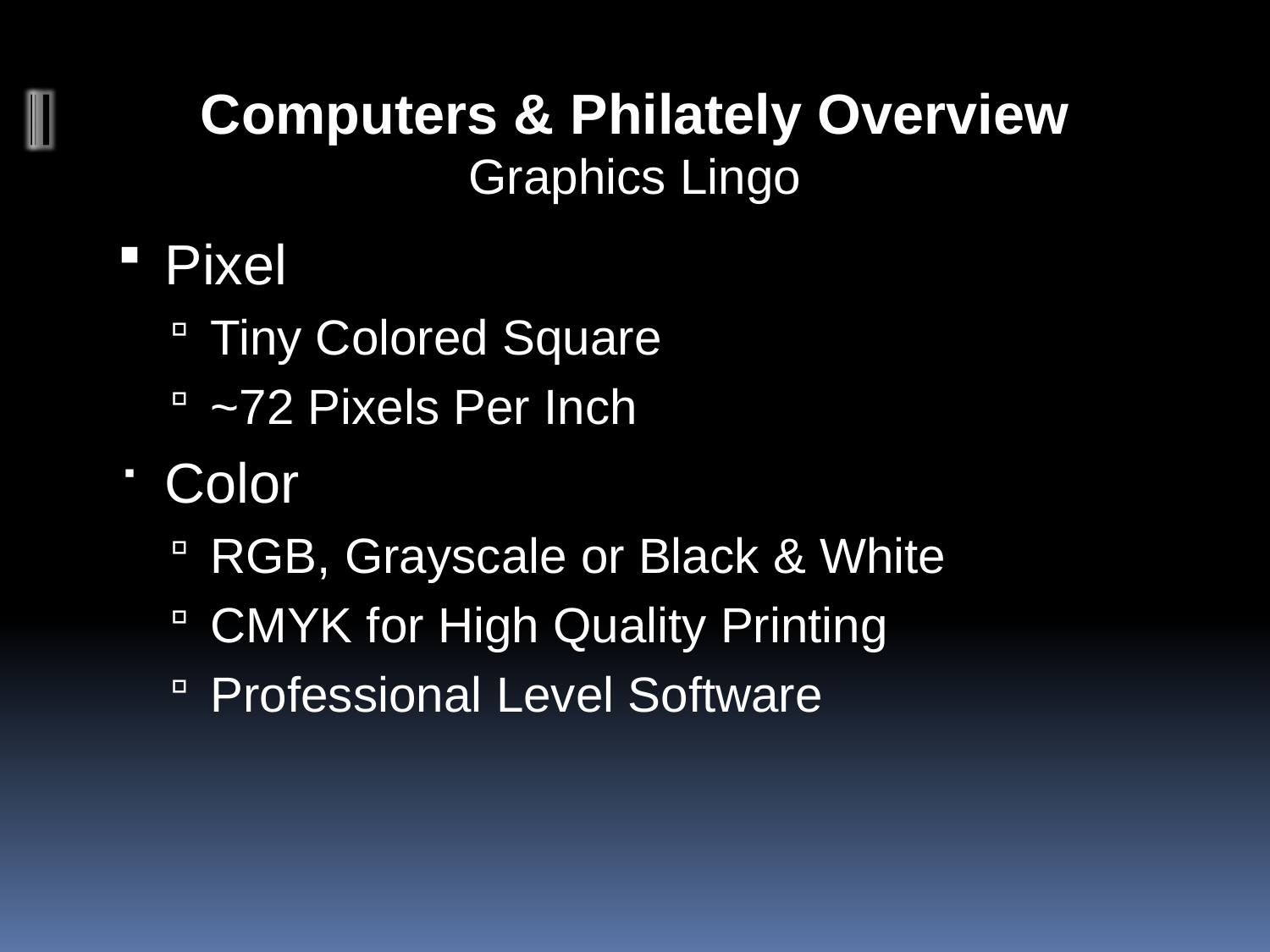

# Computers & Philately Overview Graphics Lingo
Pixel
Tiny Colored Square
~72 Pixels Per Inch
Color
RGB, Grayscale or Black & White
CMYK for High Quality Printing
Professional Level Software